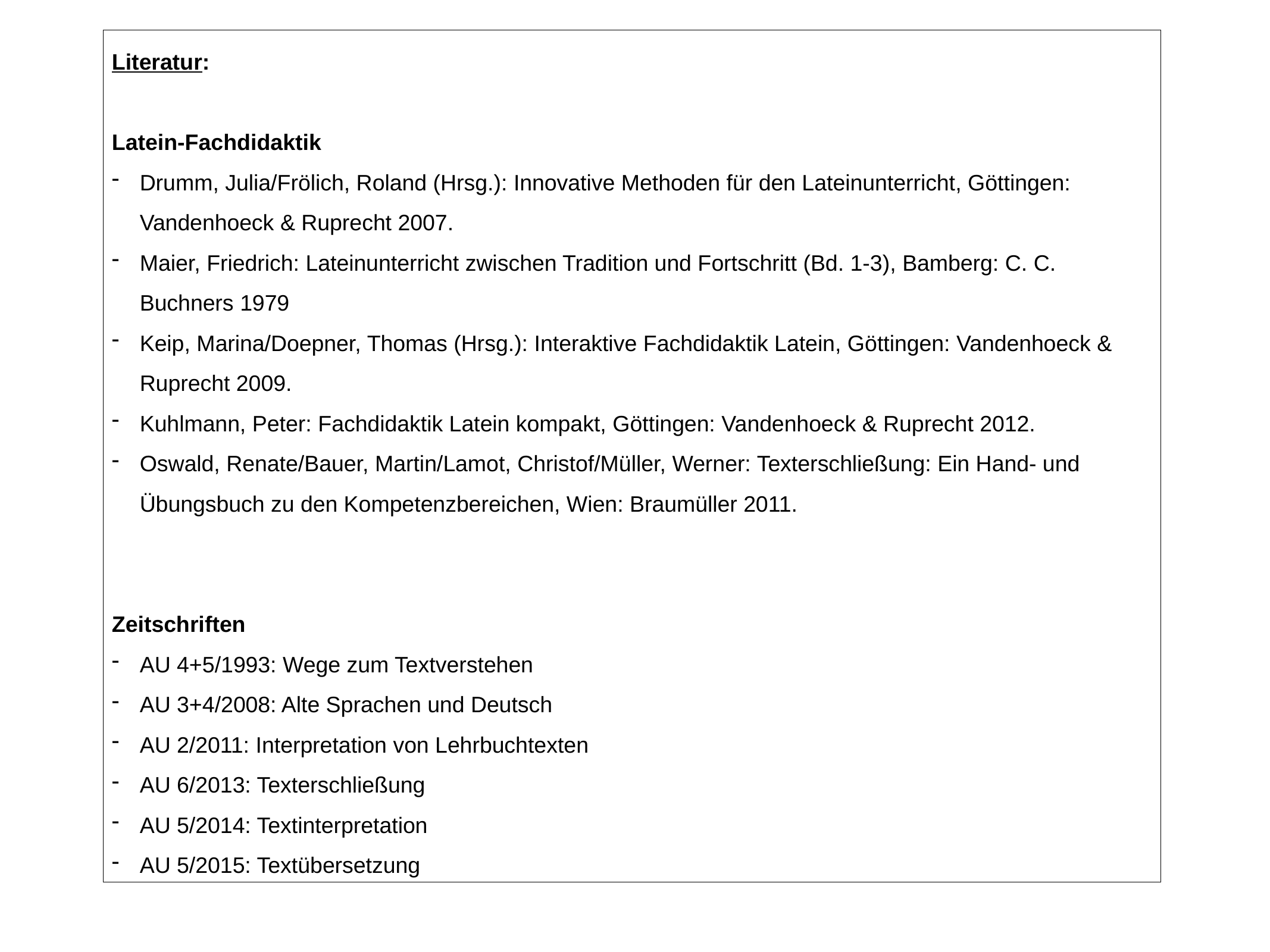

Literatur:

Latein-Fachdidaktik
Drumm, Julia/Frölich, Roland (Hrsg.): Innovative Methoden für den Lateinunterricht, Göttingen: Vandenhoeck & Ruprecht 2007.
Maier, Friedrich: Lateinunterricht zwischen Tradition und Fortschritt (Bd. 1-3), Bamberg: C. C. Buchners 1979
Keip, Marina/Doepner, Thomas (Hrsg.): Interaktive Fachdidaktik Latein, Göttingen: Vandenhoeck & Ruprecht 2009.
Kuhlmann, Peter: Fachdidaktik Latein kompakt, Göttingen: Vandenhoeck & Ruprecht 2012.
Oswald, Renate/Bauer, Martin/Lamot, Christof/Müller, Werner: Texterschließung: Ein Hand- und Übungsbuch zu den Kompetenzbereichen, Wien: Braumüller 2011.

Zeitschriften
AU 4+5/1993: Wege zum Textverstehen
AU 3+4/2008: Alte Sprachen und Deutsch
AU 2/2011: Interpretation von Lehrbuchtexten
AU 6/2013: Texterschließung
AU 5/2014: Textinterpretation
AU 5/2015: Textübersetzung